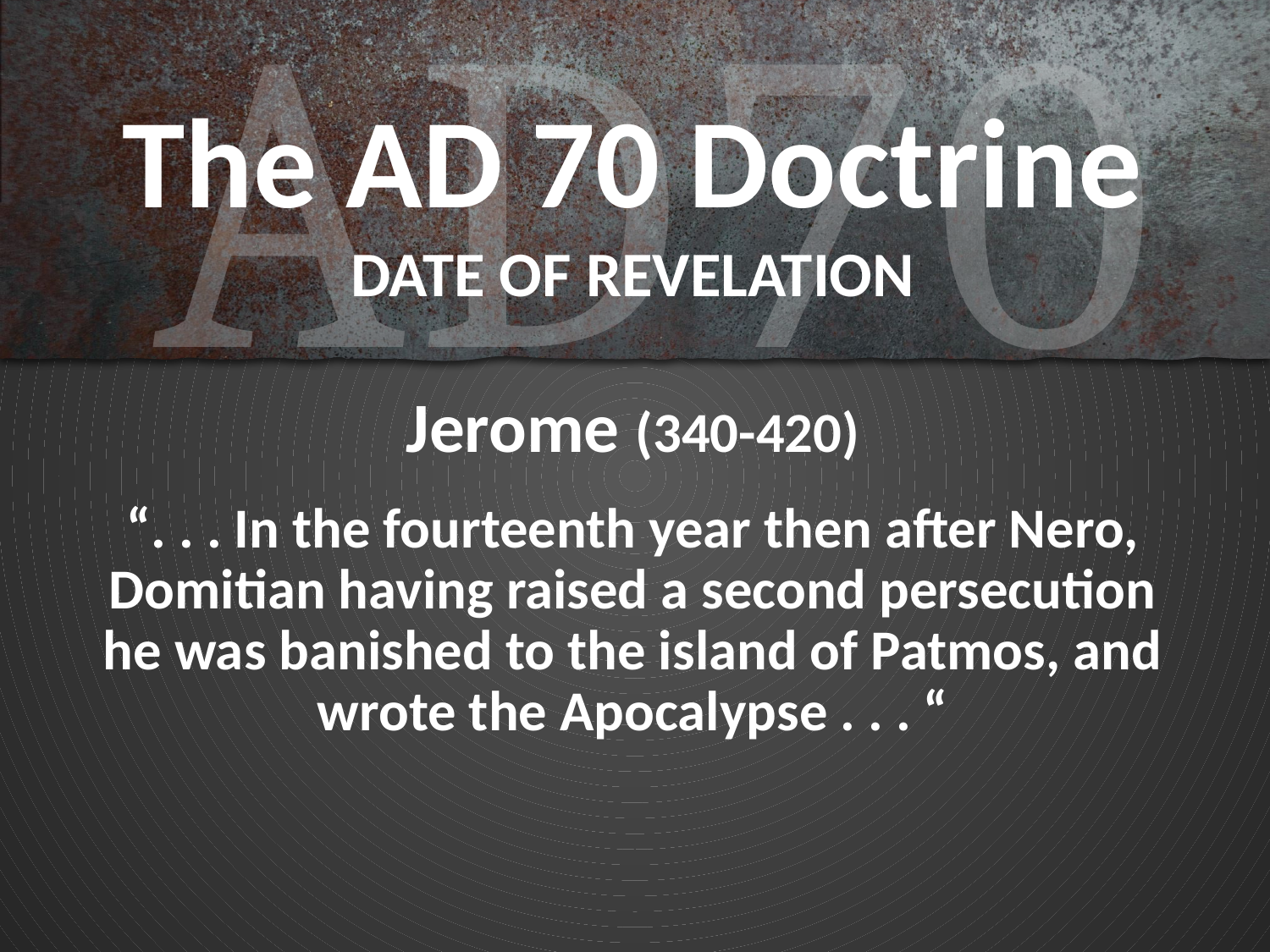

# The AD 70 Doctrine DATE OF REVELATION
Jerome (340-420)
“. . . In the fourteenth year then after Nero, Domitian having raised a second persecution he was banished to the island of Patmos, and wrote the Apocalypse . . . “